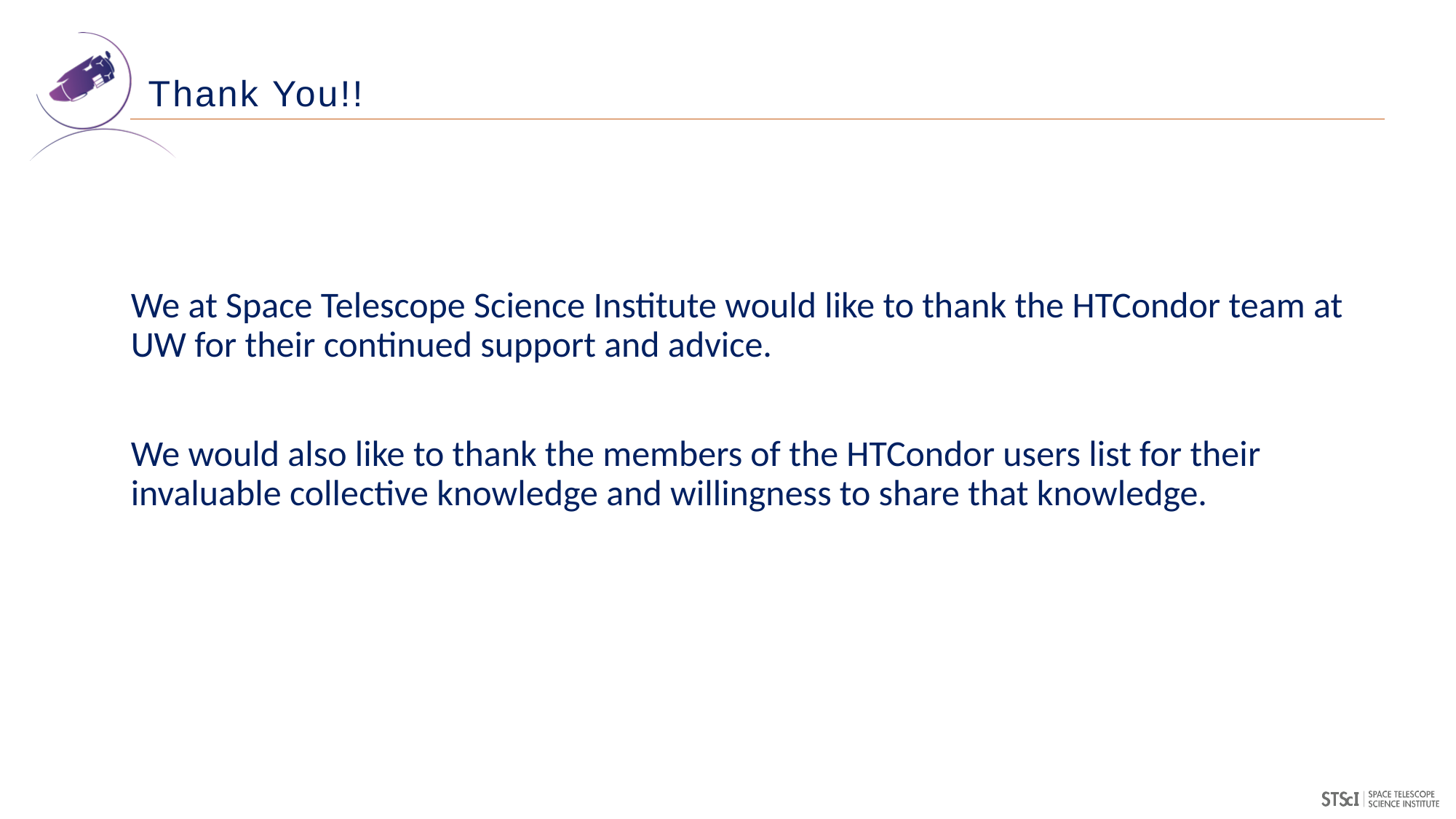

# Thank You!!

We at Space Telescope Science Institute would like to thank the HTCondor team at UW for their continued support and advice.

We would also like to thank the members of the HTCondor users list for their invaluable collective knowledge and willingness to share that knowledge.